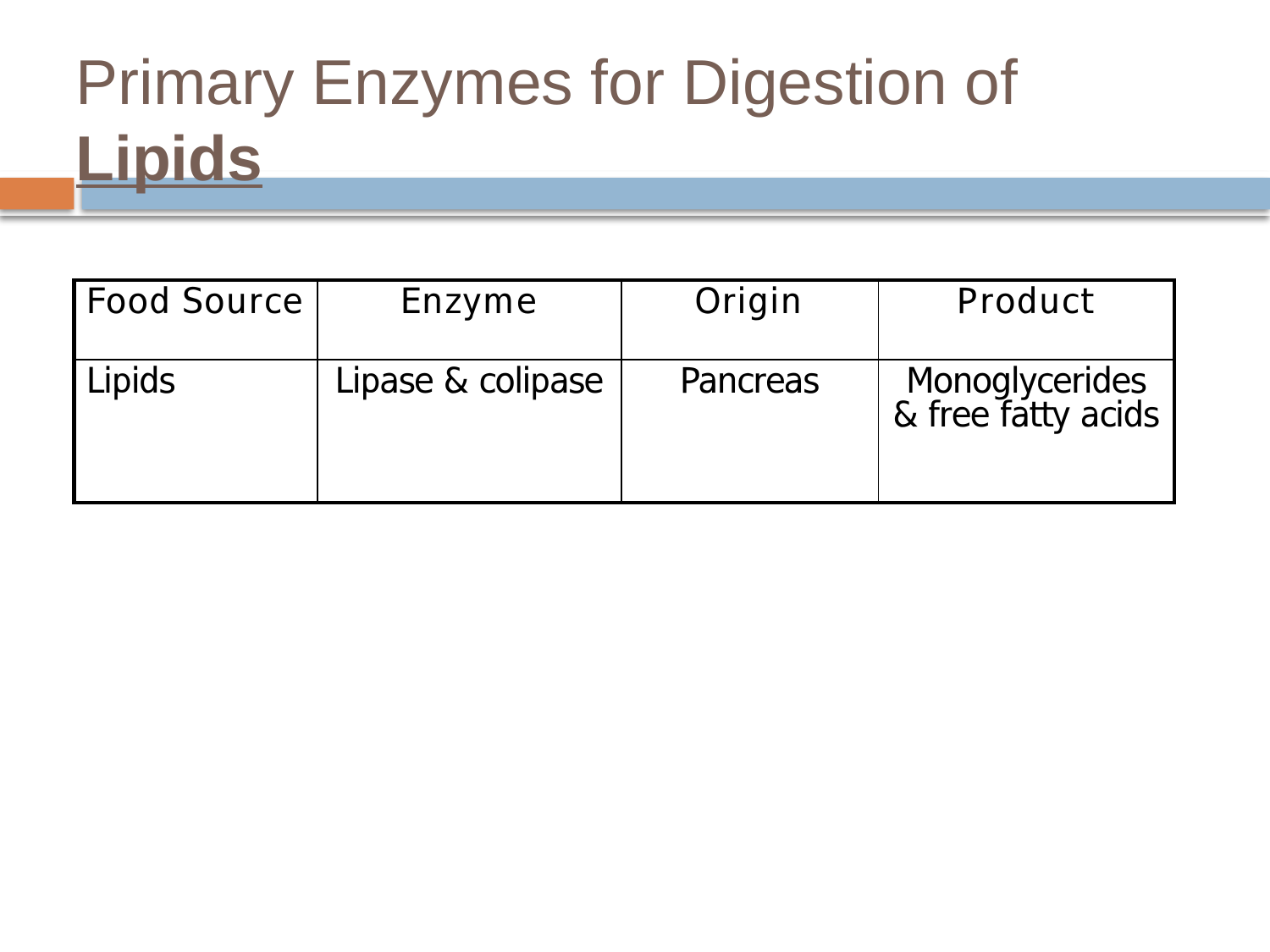

# Primary Enzymes for Digestion of Lipids
| Food Source | Enzyme | Origin | Product |
| --- | --- | --- | --- |
| Lipids | Lipase & colipase | Pancreas | Monoglycerides & free fatty acids |